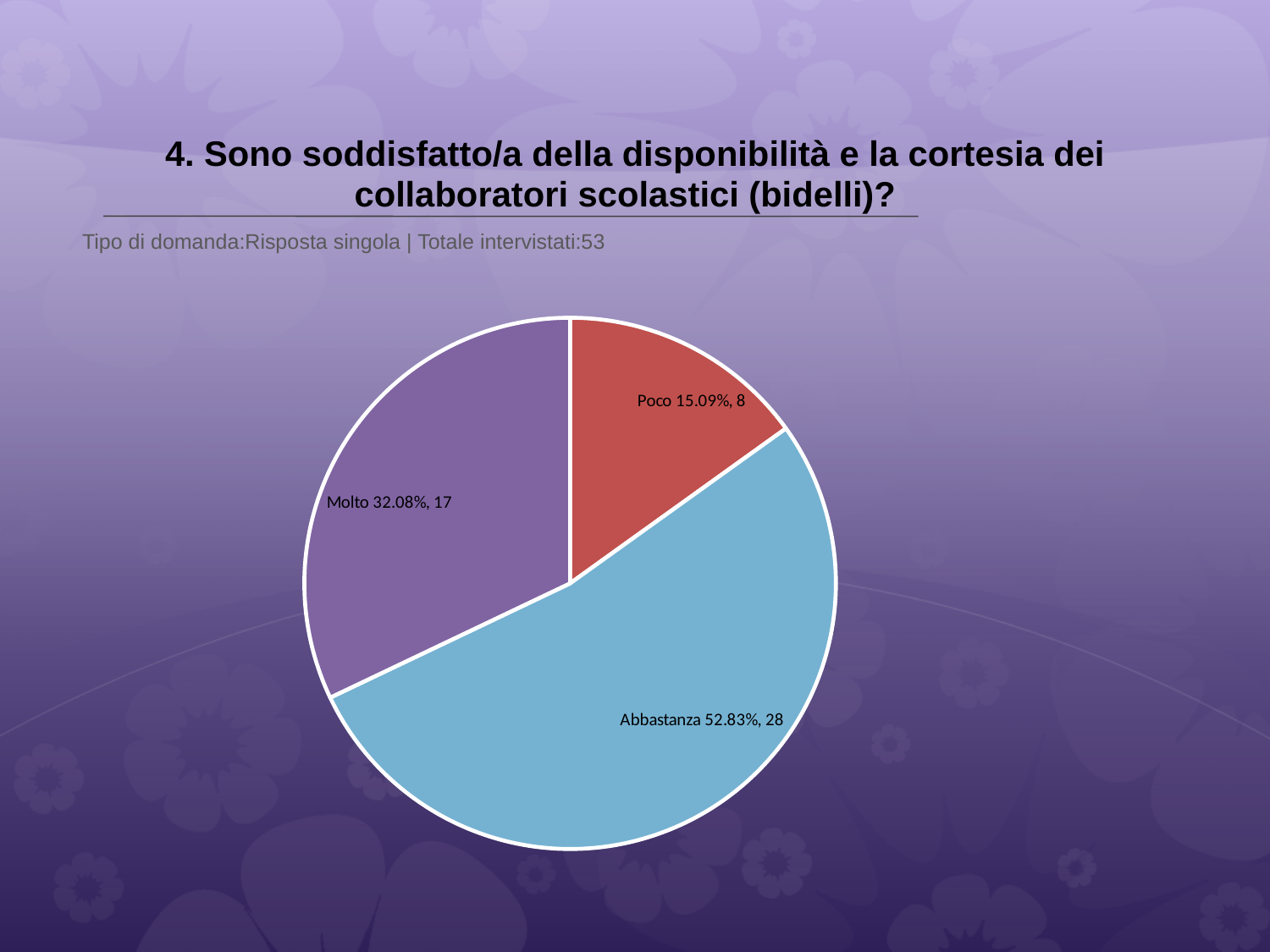

# 4. Sono soddisfatto/a della disponibilità e la cortesia dei collaboratori scolastici (bidelli)?
 Tipo di domanda:Risposta singola | Totale intervistati:53

### Chart

| Category | Total |
|---|---|
| Per niente | 0.0 |
| Poco | 0.1509 |
| Abbastanza | 0.52830005 |
| Molto | 0.3208 |